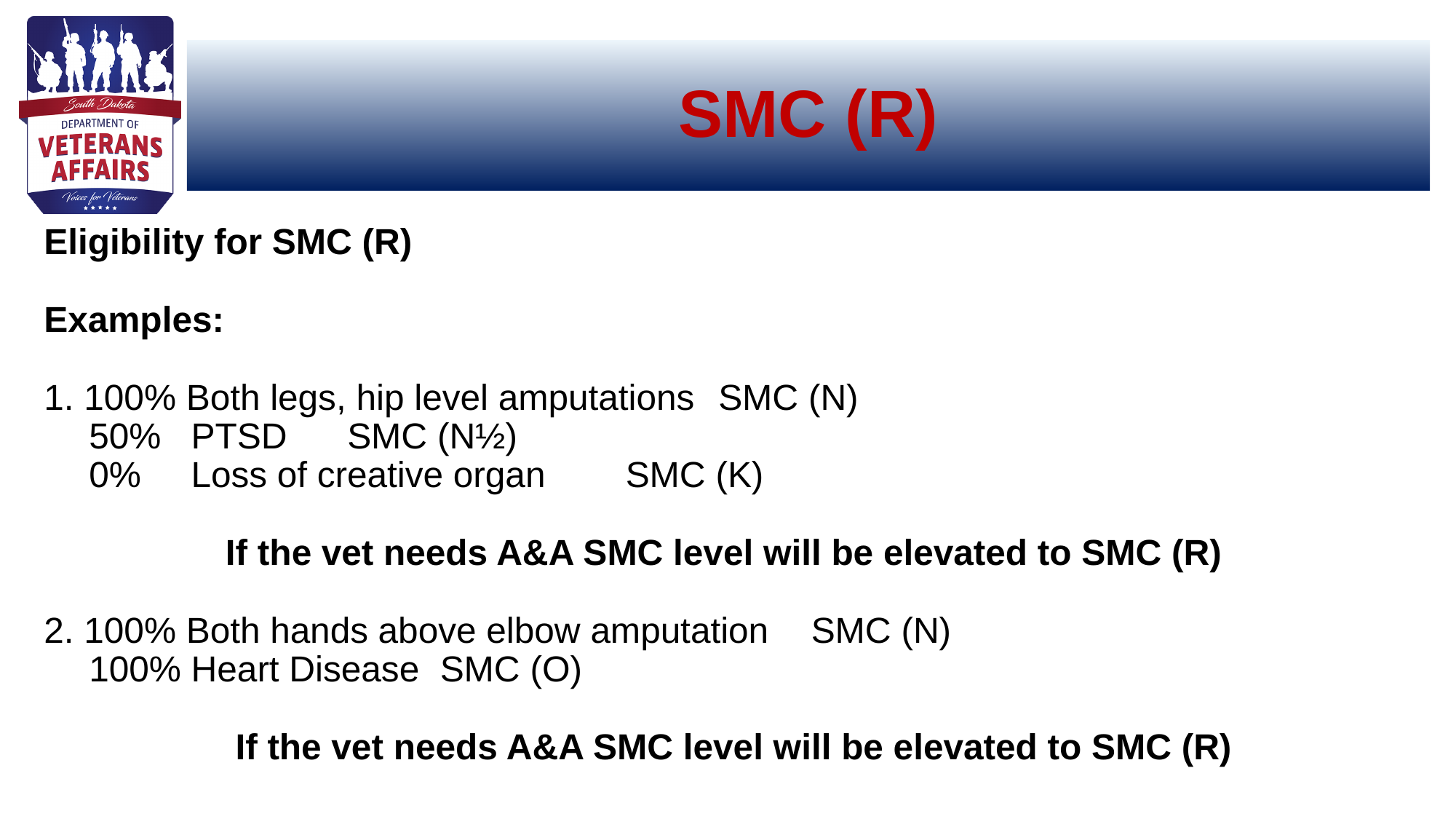

# SMC (R)
Eligibility for SMC (R)

Examples:

1. 100% Both legs, hip level amputations		SMC (N)
	  50%   PTSD						SMC (N½)
	  0%     Loss of creative organ			SMC (K)

If the vet needs A&A SMC level will be elevated to SMC (R)

2. 100% Both hands above elbow amputation	SMC (N)
	  100% Heart Disease					SMC (O)

 If the vet needs A&A SMC level will be elevated to SMC (R)